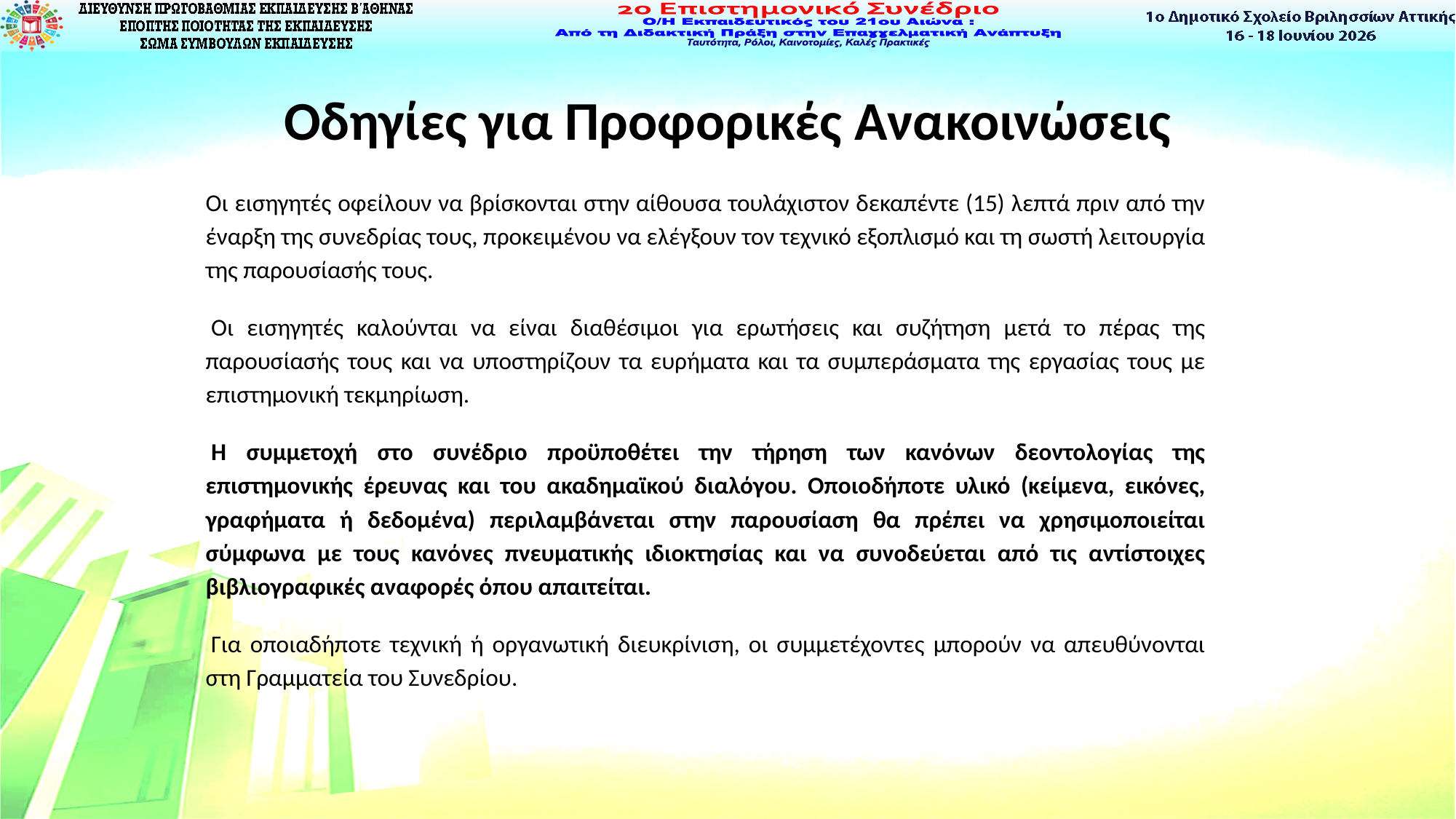

# Οδηγίες για Προφορικές Ανακοινώσεις
Οι εισηγητές οφείλουν να βρίσκονται στην αίθουσα τουλάχιστον δεκαπέντε (15) λεπτά πριν από την έναρξη της συνεδρίας τους, προκειμένου να ελέγξουν τον τεχνικό εξοπλισμό και τη σωστή λειτουργία της παρουσίασής τους.
 Οι εισηγητές καλούνται να είναι διαθέσιμοι για ερωτήσεις και συζήτηση μετά το πέρας της παρουσίασής τους και να υποστηρίζουν τα ευρήματα και τα συμπεράσματα της εργασίας τους με επιστημονική τεκμηρίωση.
 Η συμμετοχή στο συνέδριο προϋποθέτει την τήρηση των κανόνων δεοντολογίας της επιστημονικής έρευνας και του ακαδημαϊκού διαλόγου. Οποιοδήποτε υλικό (κείμενα, εικόνες, γραφήματα ή δεδομένα) περιλαμβάνεται στην παρουσίαση θα πρέπει να χρησιμοποιείται σύμφωνα με τους κανόνες πνευματικής ιδιοκτησίας και να συνοδεύεται από τις αντίστοιχες βιβλιογραφικές αναφορές όπου απαιτείται.
 Για οποιαδήποτε τεχνική ή οργανωτική διευκρίνιση, οι συμμετέχοντες μπορούν να απευθύνονται στη Γραμματεία του Συνεδρίου.